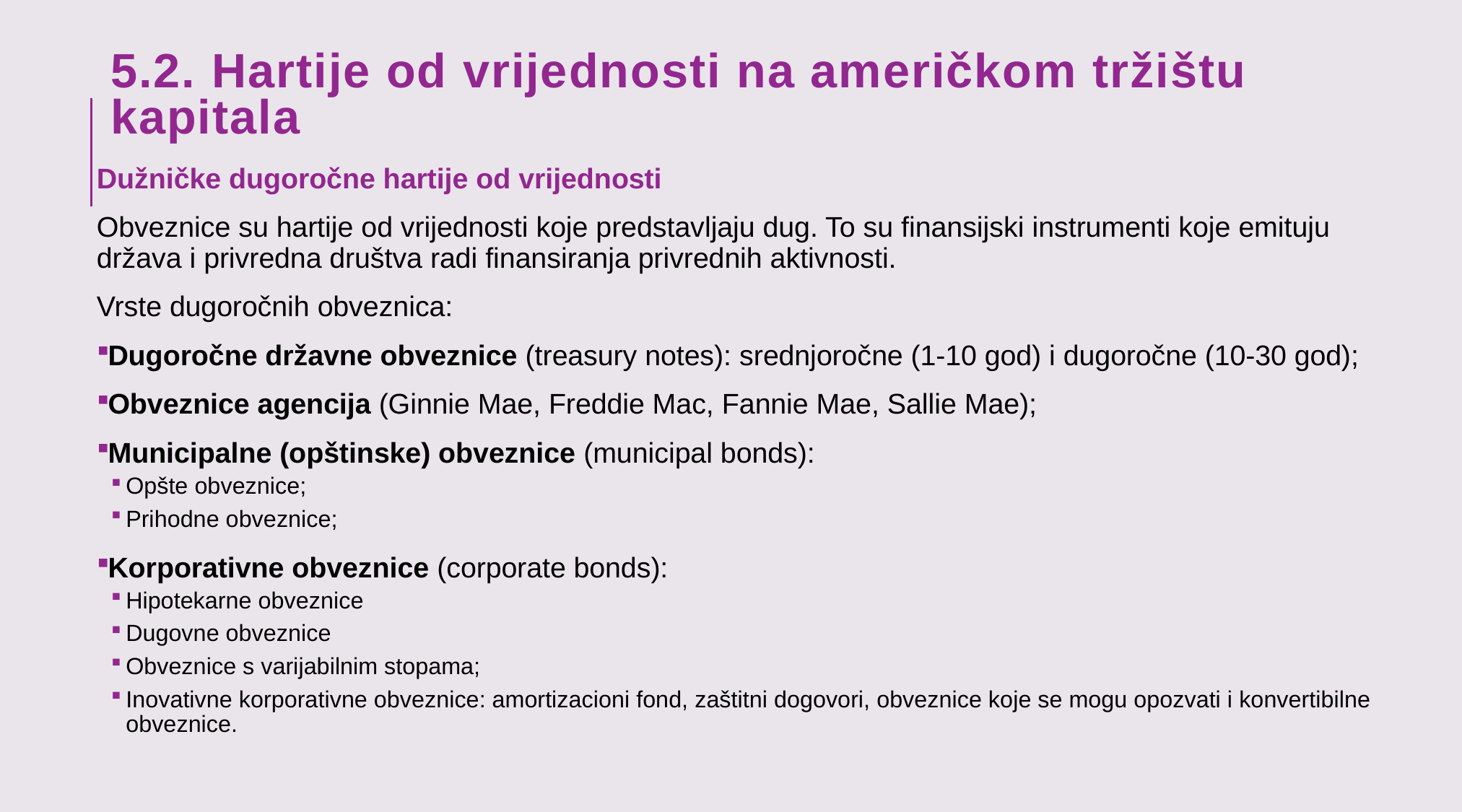

# 5.2. Hartije od vrijednosti na američkom tržištu kapitala
Dužničke dugoročne hartije od vrijednosti
Obveznice su hartije od vrijednosti koje predstavljaju dug. To su finansijski instrumenti koje emituju država i privredna društva radi finansiranja privrednih aktivnosti.
Vrste dugoročnih obveznica:
Dugoročne državne obveznice (treasury notes): srednjoročne (1-10 god) i dugoročne (10-30 god);
Obveznice agencija (Ginnie Mae, Freddie Mac, Fannie Mae, Sallie Mae);
Municipalne (opštinske) obveznice (municipal bonds):
Opšte obveznice;
Prihodne obveznice;
Korporativne obveznice (corporate bonds):
Hipotekarne obveznice
Dugovne obveznice
Obveznice s varijabilnim stopama;
Inovativne korporativne obveznice: amortizacioni fond, zaštitni dogovori, obveznice koje se mogu opozvati i konvertibilne obveznice.